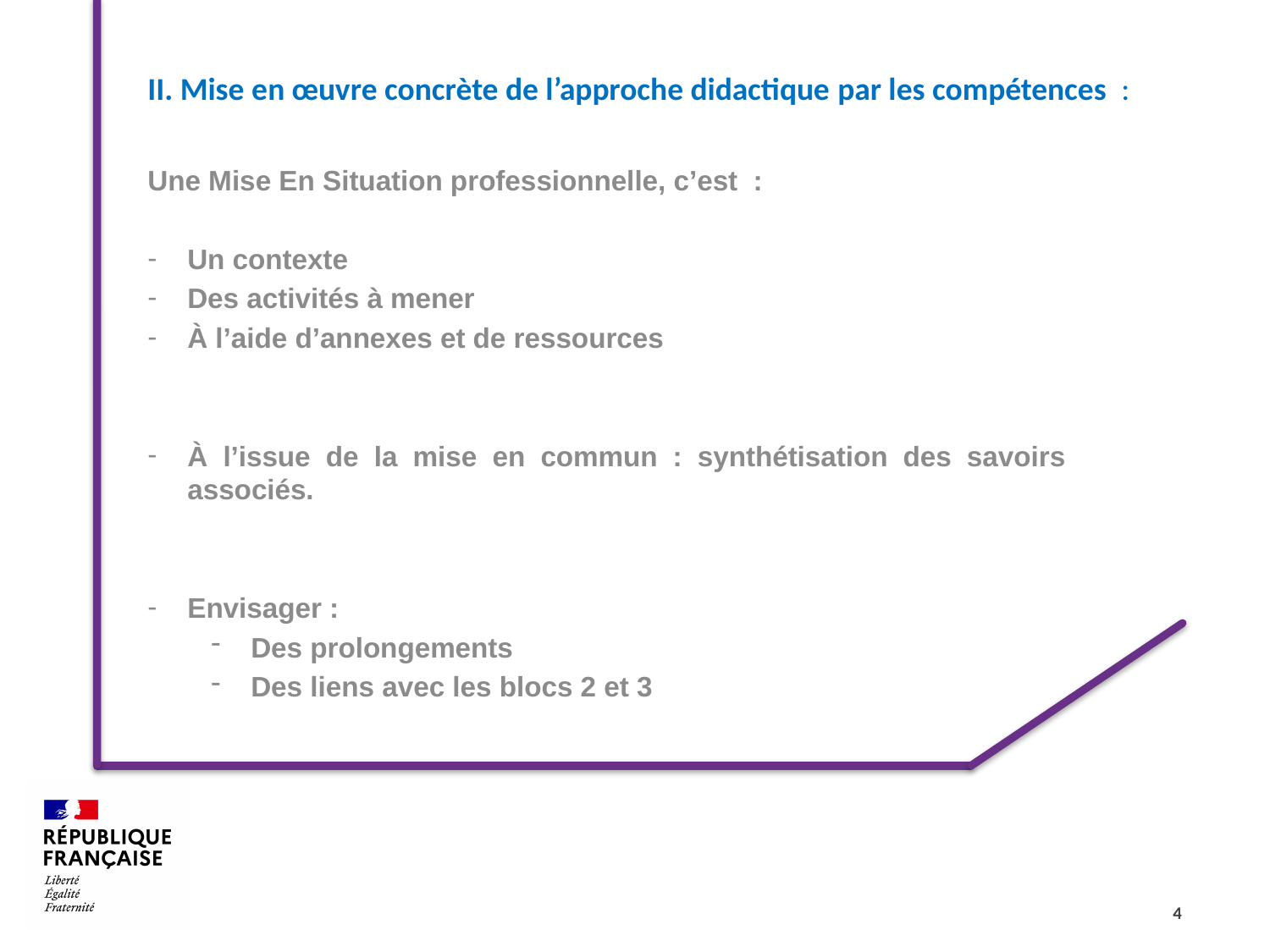

# II. Mise en œuvre concrète de l’approche didactique par les compétences  :
Une Mise En Situation professionnelle, c’est  :

Un contexte
Des activités à mener
À l’aide d’annexes et de ressources

À l’issue de la mise en commun : synthétisation des savoirs associés.

Envisager :
Des prolongements
Des liens avec les blocs 2 et 3

4